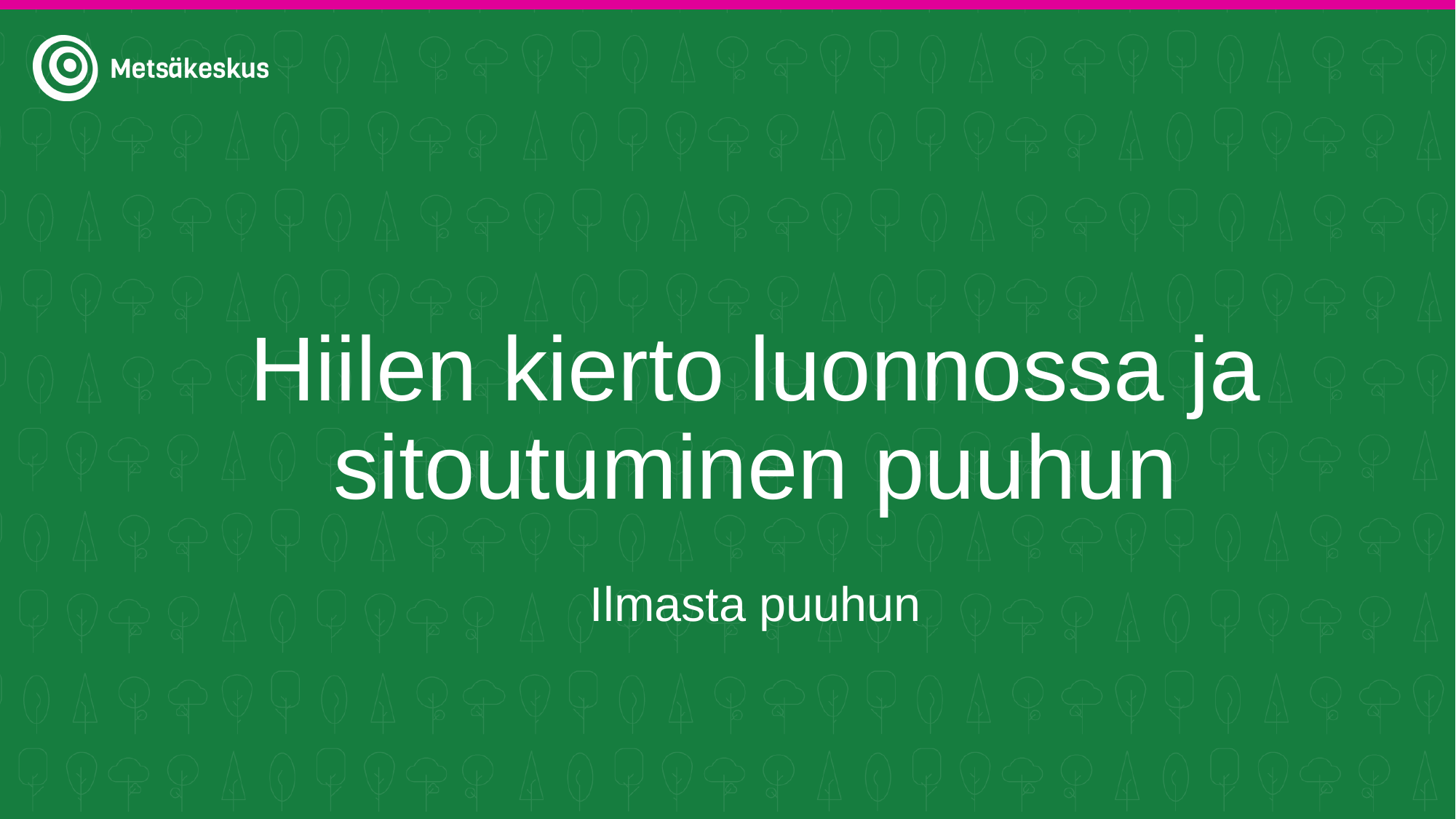

# Hiilen kierto luonnossa ja sitoutuminen puuhun
Ilmasta puuhun